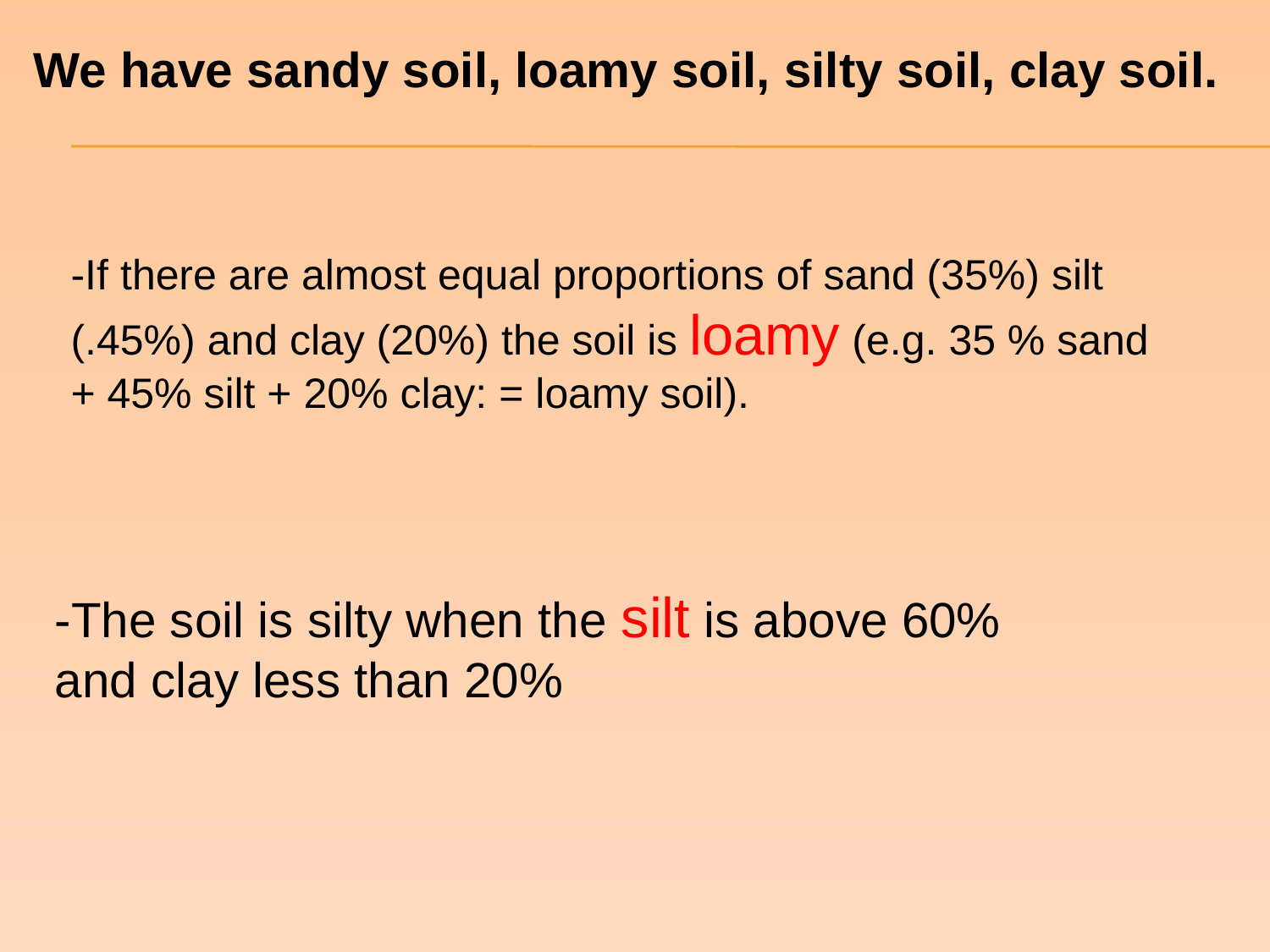

We have sandy soil, loamy soil, silty soil, clay soil.
-If there are almost equal proportions of sand (35%) silt (.45%) and clay (20%) the soil is loamy (e.g. 35 % sand + 45% silt + 20% clay: = loamy soil).
-The soil is silty when the silt is above 60% and clay less than 20%